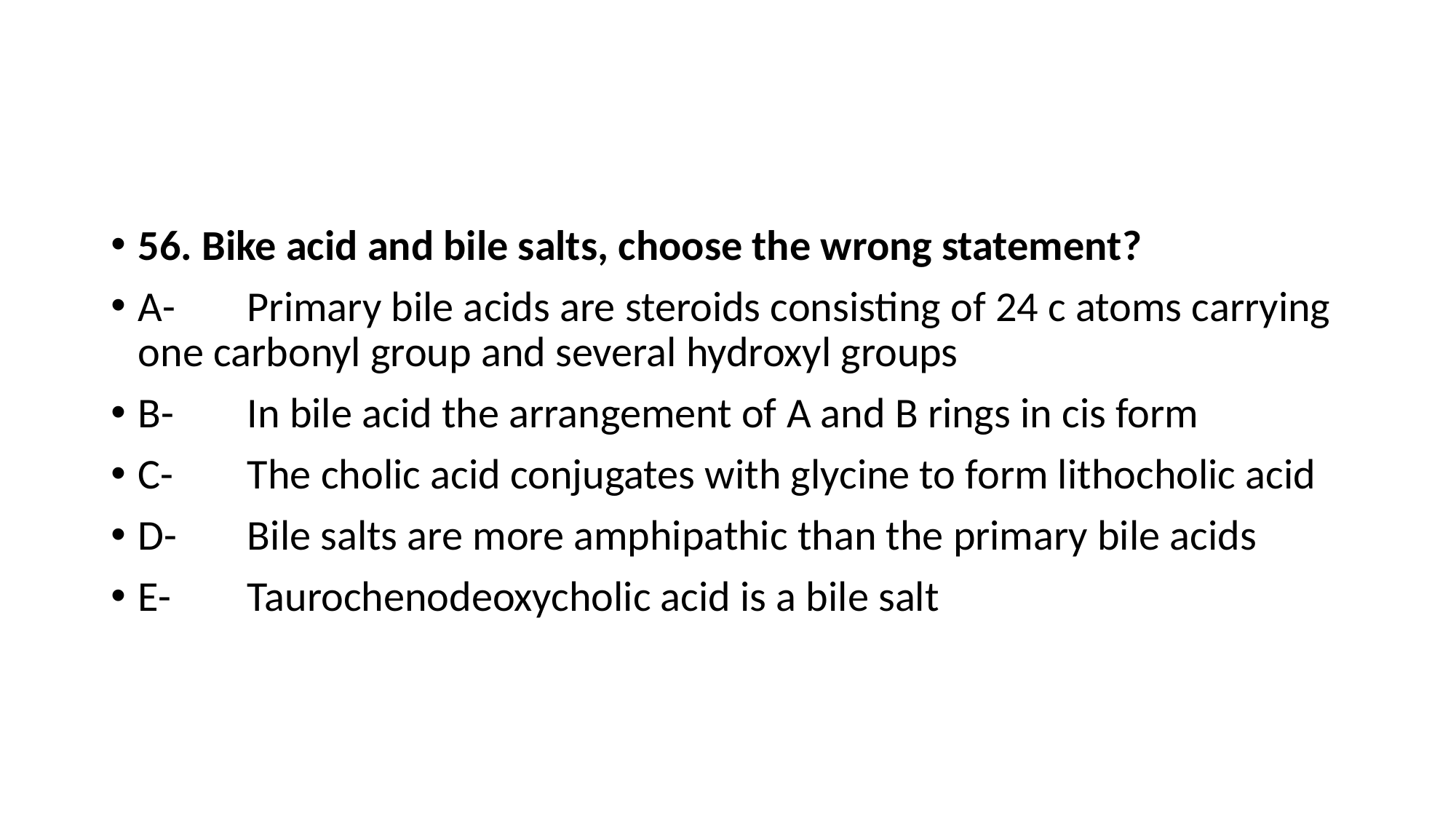

#
56. Bike acid and bile salts, choose the wrong statement?
A-	Primary bile acids are steroids consisting of 24 c atoms carrying one carbonyl group and several hydroxyl groups
B-	In bile acid the arrangement of A and B rings in cis form
C-	The cholic acid conjugates with glycine to form lithocholic acid
D-	Bile salts are more amphipathic than the primary bile acids
E-	Taurochenodeoxycholic acid is a bile salt